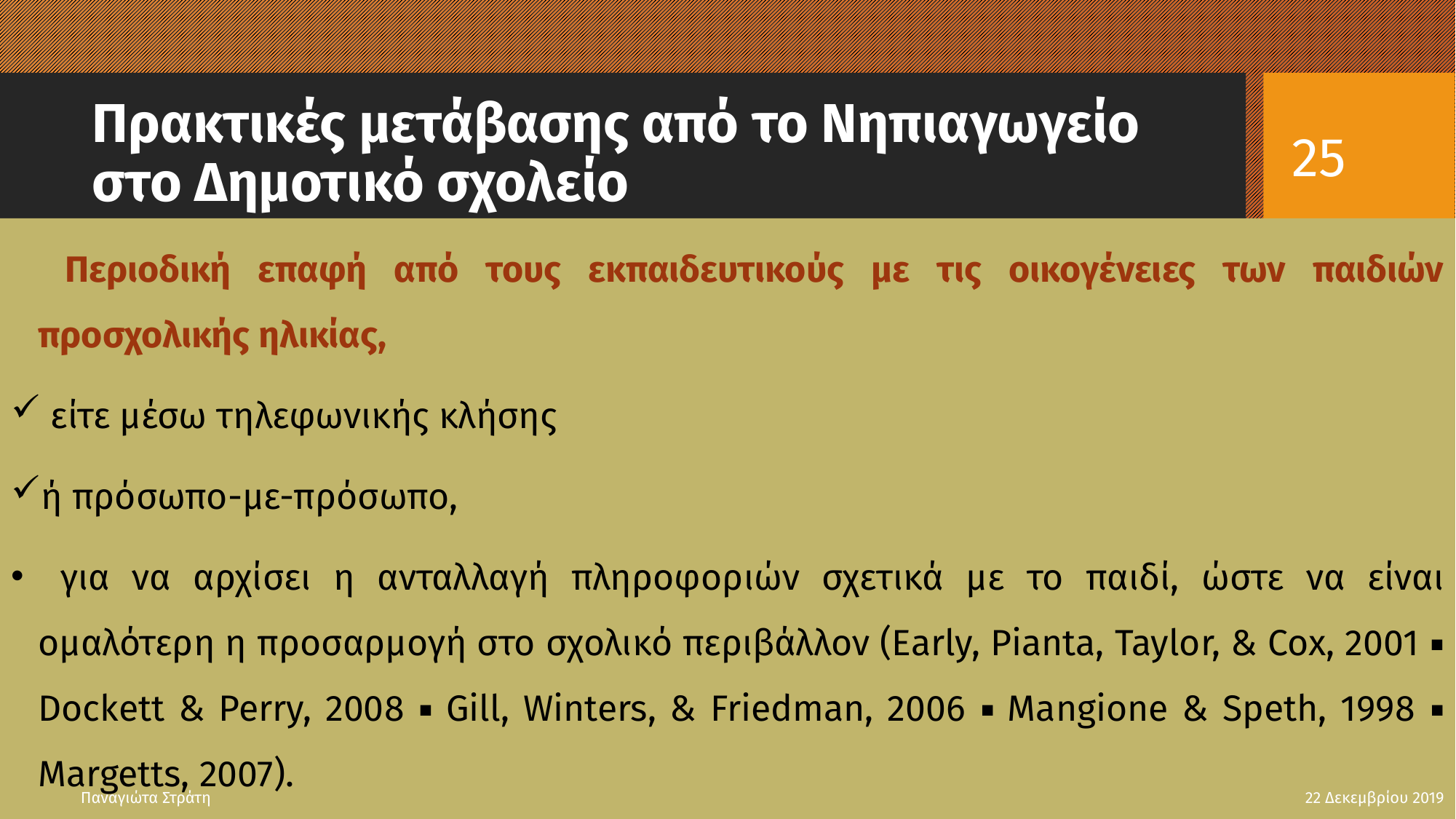

# Πρακτικές μετάβασης από το Νηπιαγωγείο στο Δημοτικό σχολείο
25
  Περιοδική επαφή από τους εκπαιδευτικούς με τις οικογένειες των παιδιών προσχολικής ηλικίας,
 είτε μέσω τηλεφωνικής κλήσης
ή πρόσωπο-με-πρόσωπο,
 για να αρχίσει η ανταλλαγή πληροφοριών σχετικά με το παιδί, ώστε να είναι ομαλότερη η προσαρμογή στο σχολικό περιβάλλον (Early, Pianta, Taylor, & Cox, 2001 ▪ Dockett & Perry, 2008 ▪ Gill, Winters, & Friedman, 2006 ▪ Mangione & Speth, 1998 ▪ Margetts, 2007).
Παναγιώτα Στράτη
22 Δεκεμβρίου 2019